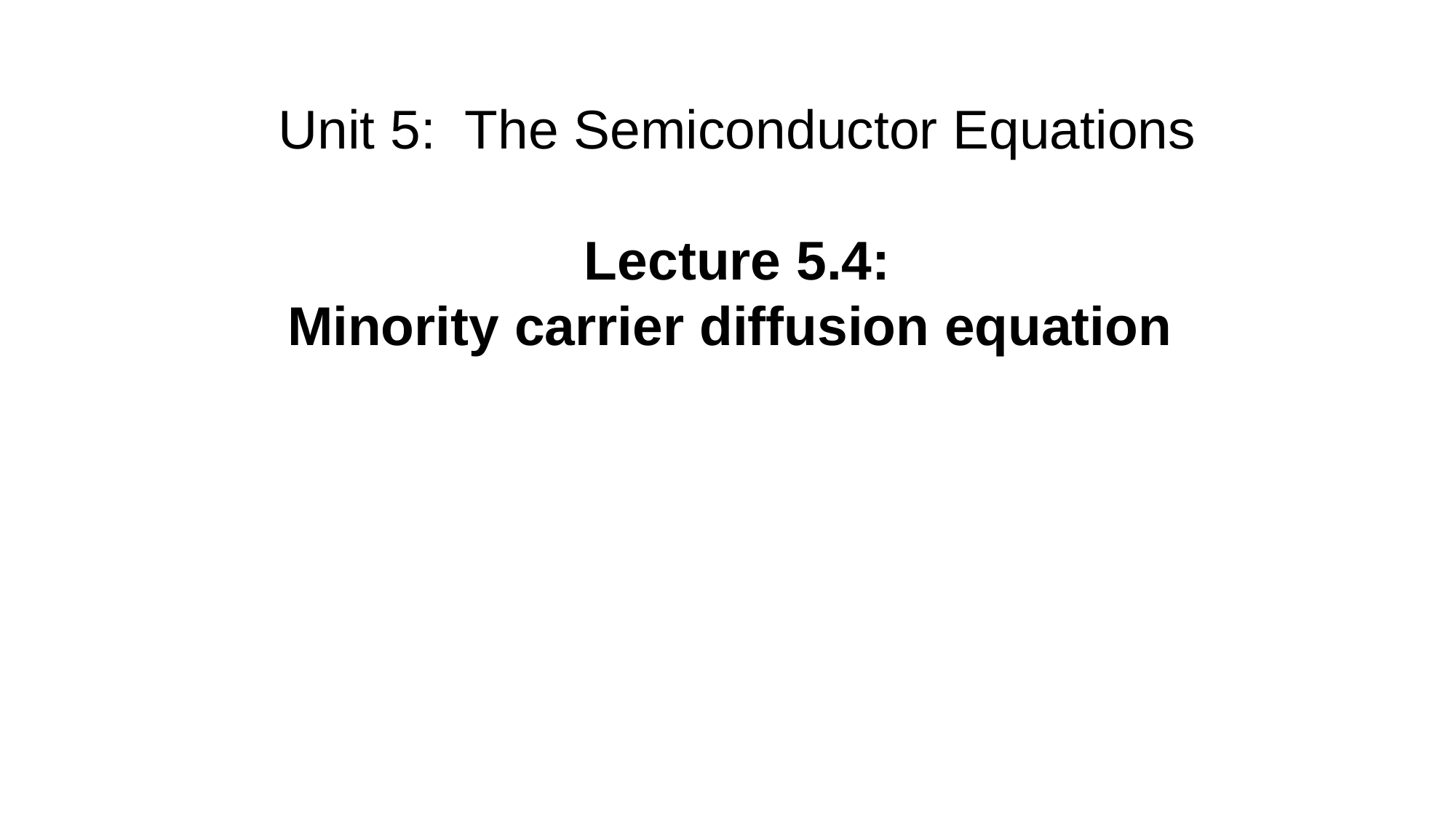

Unit 5:  The Semiconductor Equations

Lecture 5.4:
Minority carrier diffusion equation